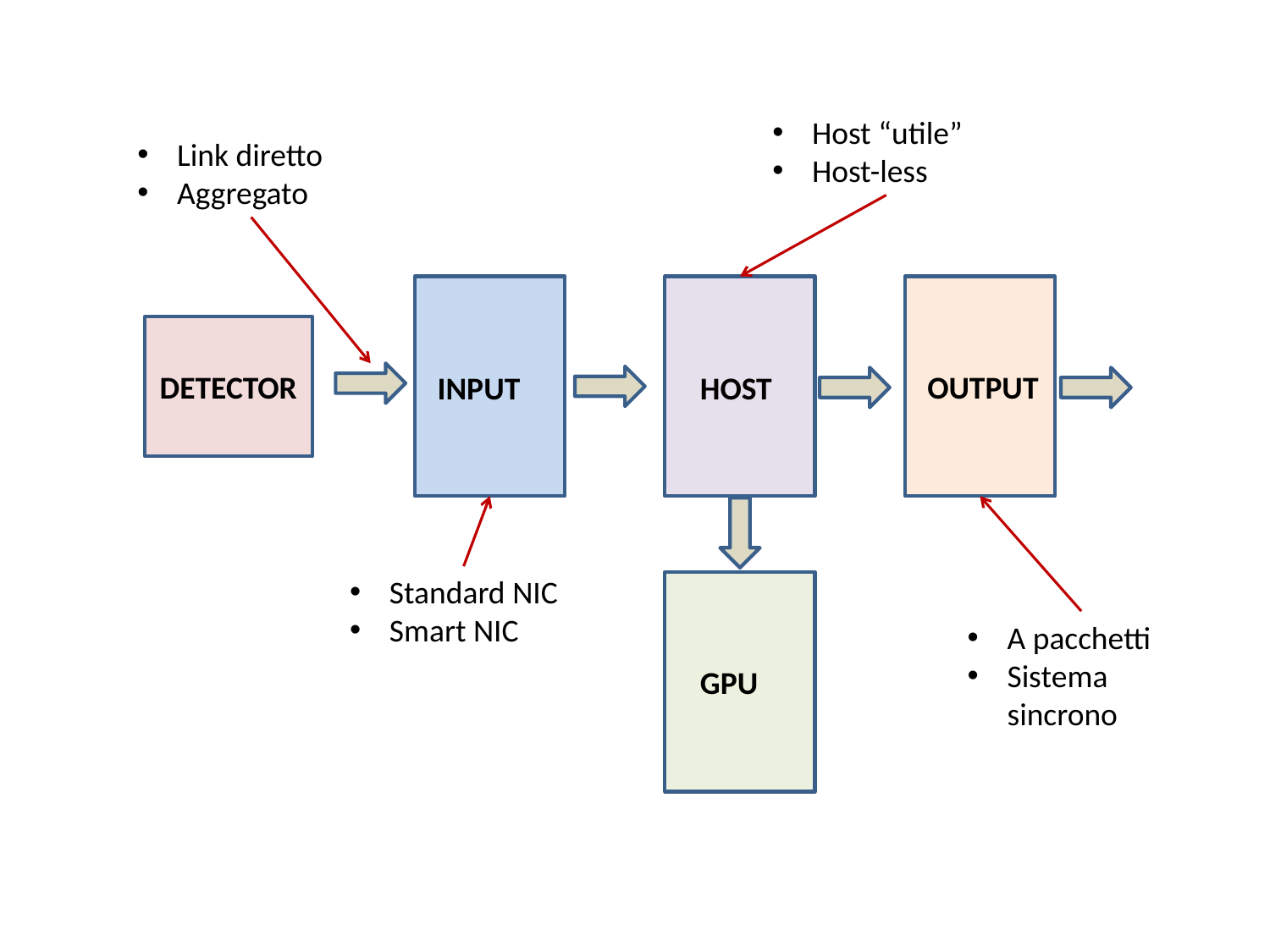

Host “utile”
Host-less
Link diretto
Aggregato

DETECTOR
OUTPUT
INPUT
HOST

Standard NIC
Smart NIC

A pacchetti
Sistema sincrono
GPU